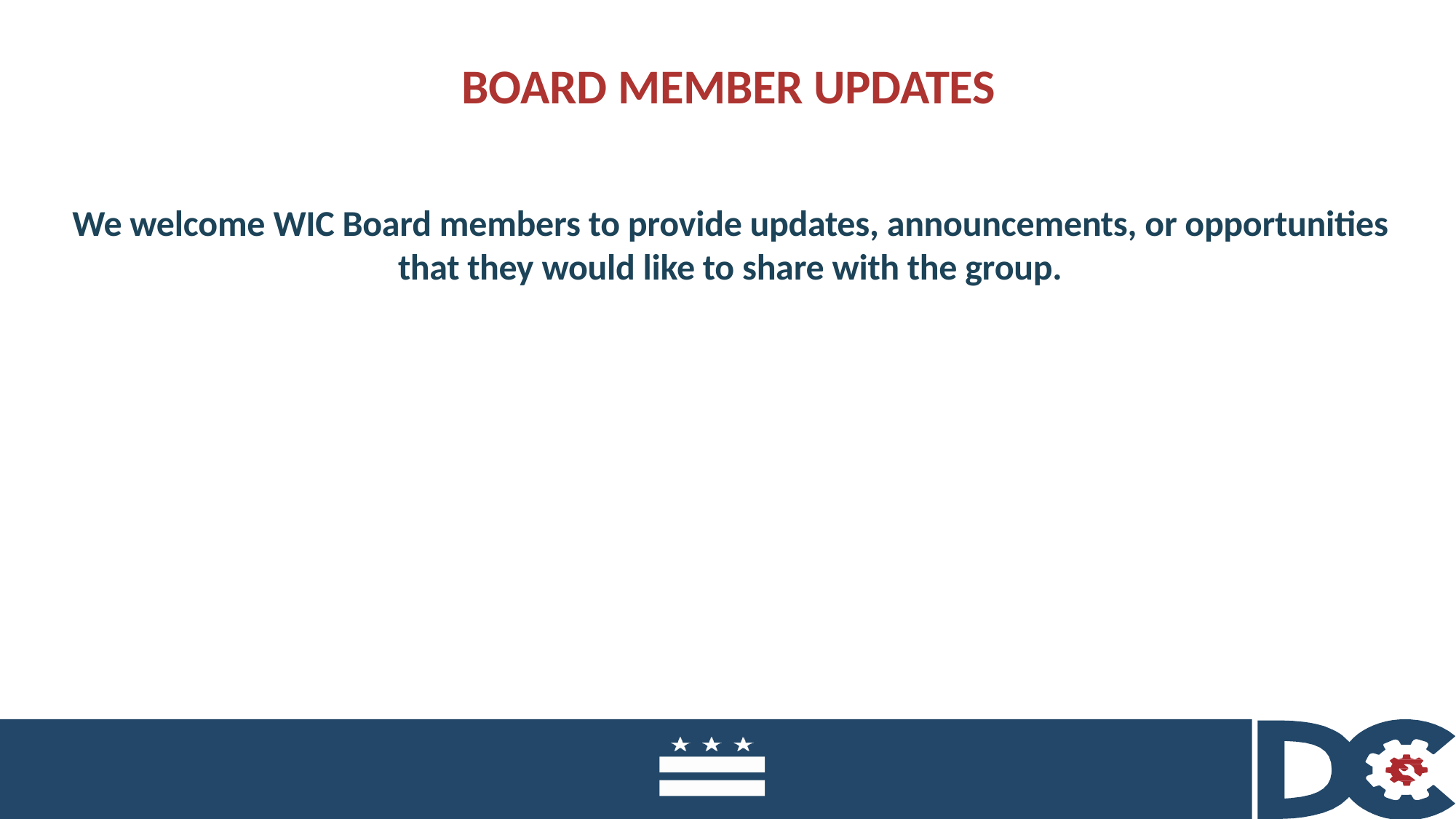

BOARD MEMBER UPDATES
We welcome WIC Board members to provide updates, announcements, or opportunities that they would like to share with the group.

21